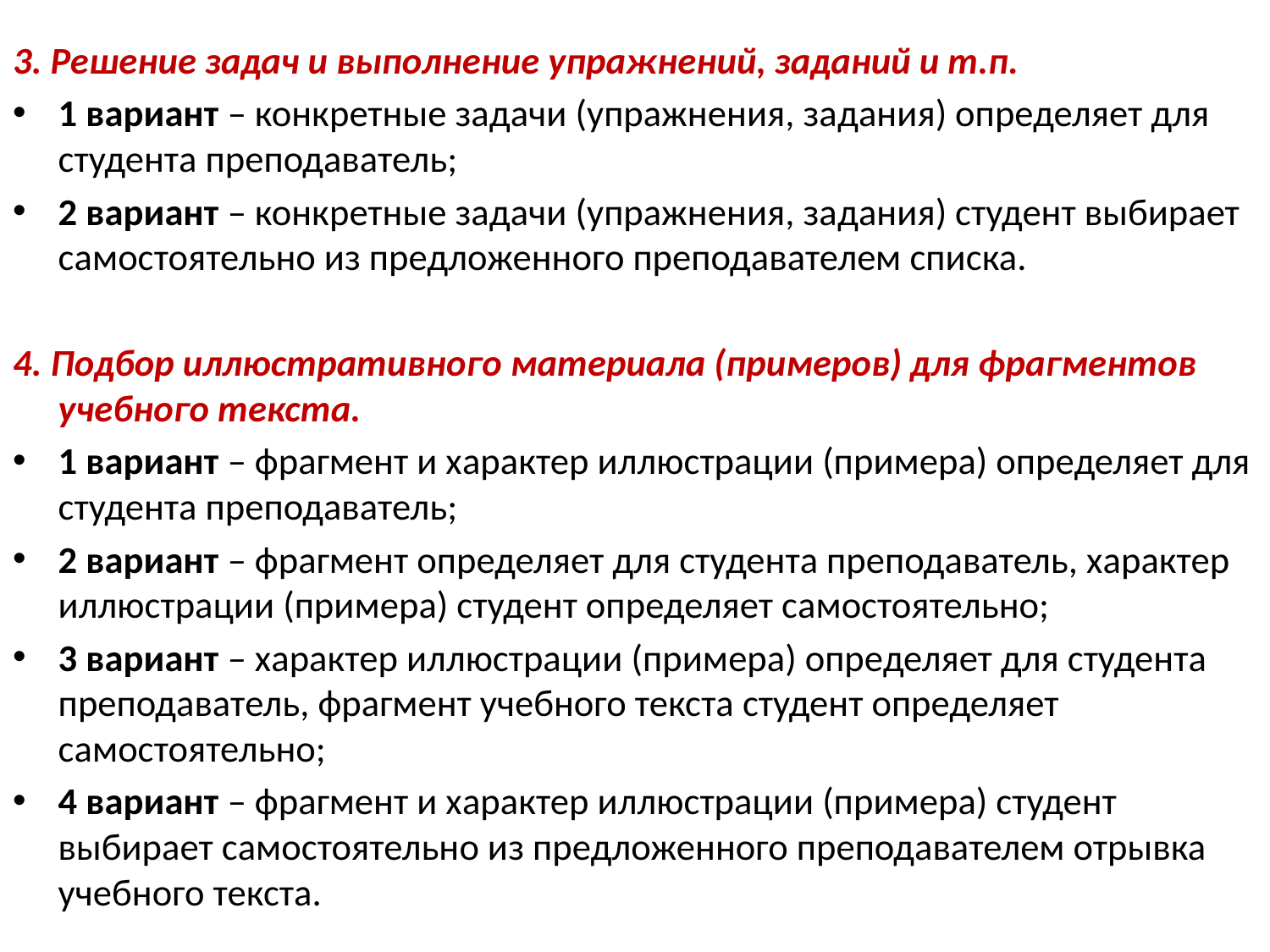

3. Решение задач и выполнение упражнений, заданий и т.п.
1 вариант – конкретные задачи (упражнения, задания) определяет для студента преподаватель;
2 вариант – конкретные задачи (упражнения, задания) студент выбирает самостоятельно из предложенного преподавателем списка.

4. Подбор иллюстративного материала (примеров) для фрагментов учебного текста.
1 вариант – фрагмент и характер иллюстрации (примера) определяет для студента преподаватель;
2 вариант – фрагмент определяет для студента преподаватель, характер иллюстрации (примера) студент определяет самостоятельно;
3 вариант – характер иллюстрации (примера) определяет для студента преподаватель, фрагмент учебного текста студент определяет самостоятельно;
4 вариант – фрагмент и характер иллюстрации (примера) студент выбирает самостоятельно из предложенного преподавателем отрывка учебного текста.